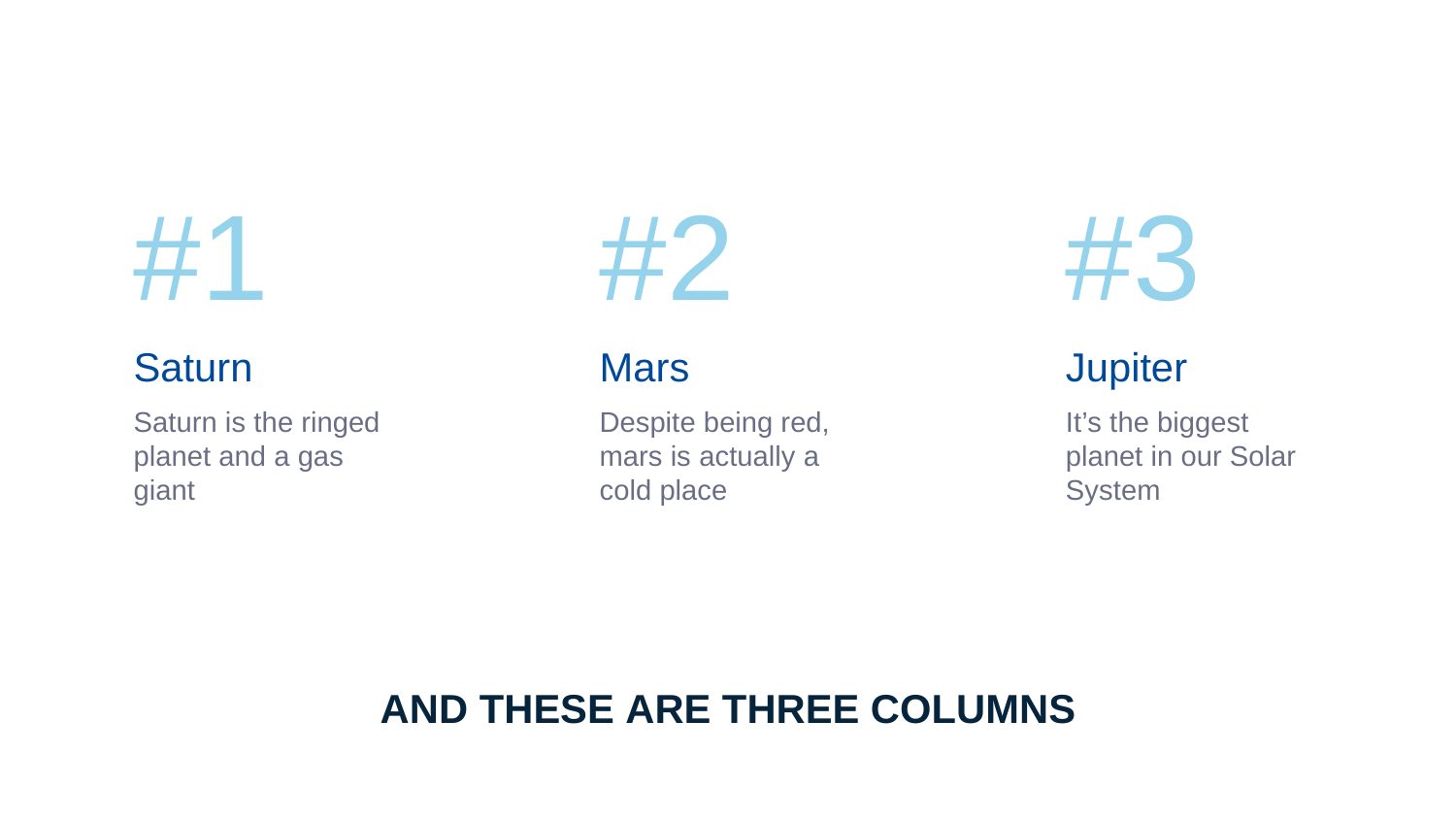

#1
#2
#3
# Saturn
Mars
Jupiter
It’s the biggest planet in our Solar System
Saturn is the ringed planet and a gas giant
Despite being red, mars is actually a cold place
AND THESE ARE THREE COLUMNS